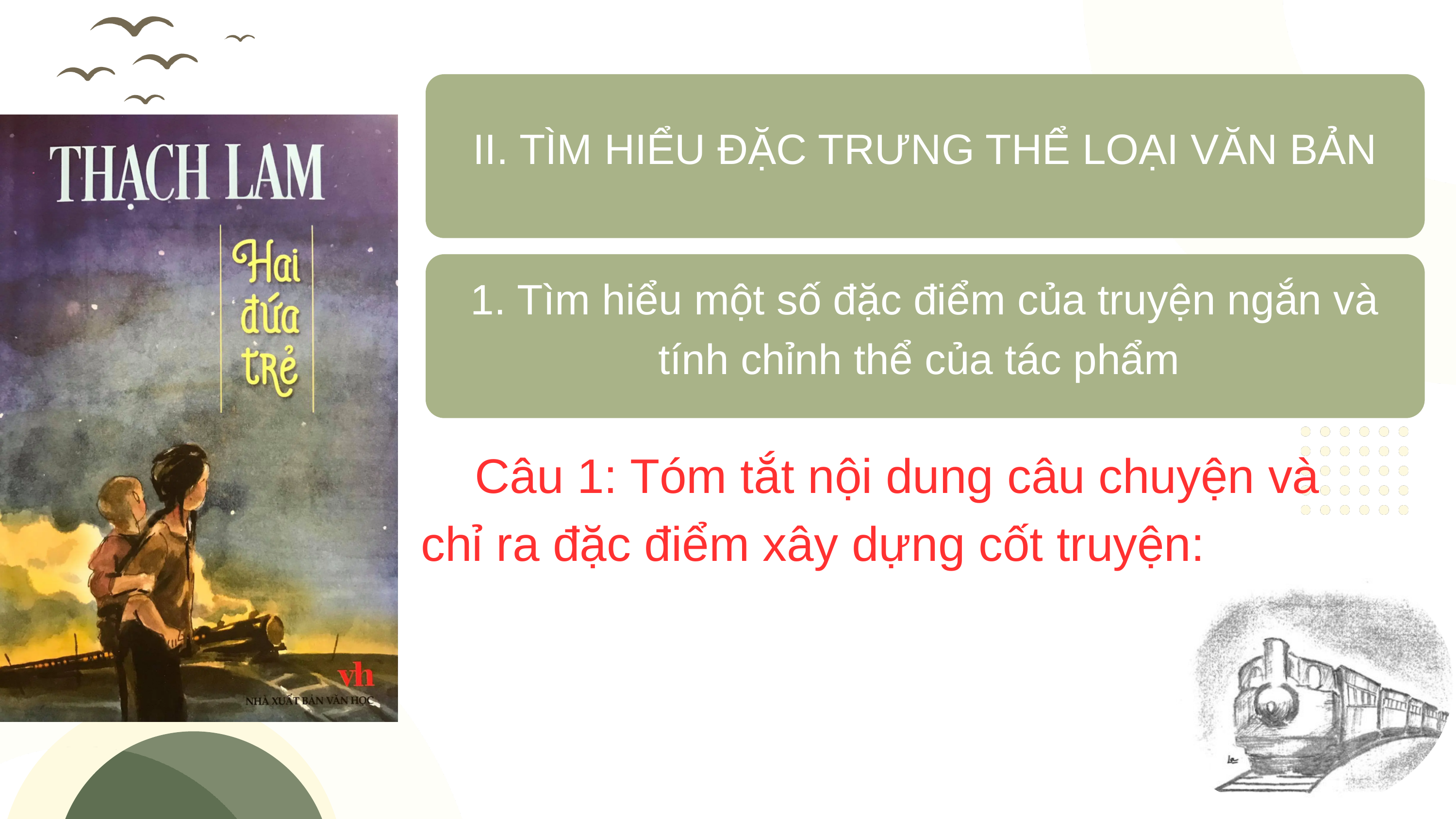

II. TÌM HIỂU ĐẶC TRƯNG THỂ LOẠI VĂN BẢN

1. Tìm hiểu một số đặc điểm của truyện ngắn và tính chỉnh thể của tác phẩm

    Câu 1: Tóm tắt nội dung câu chuyện và
chỉ ra đặc điểm xây dựng cốt truyện: